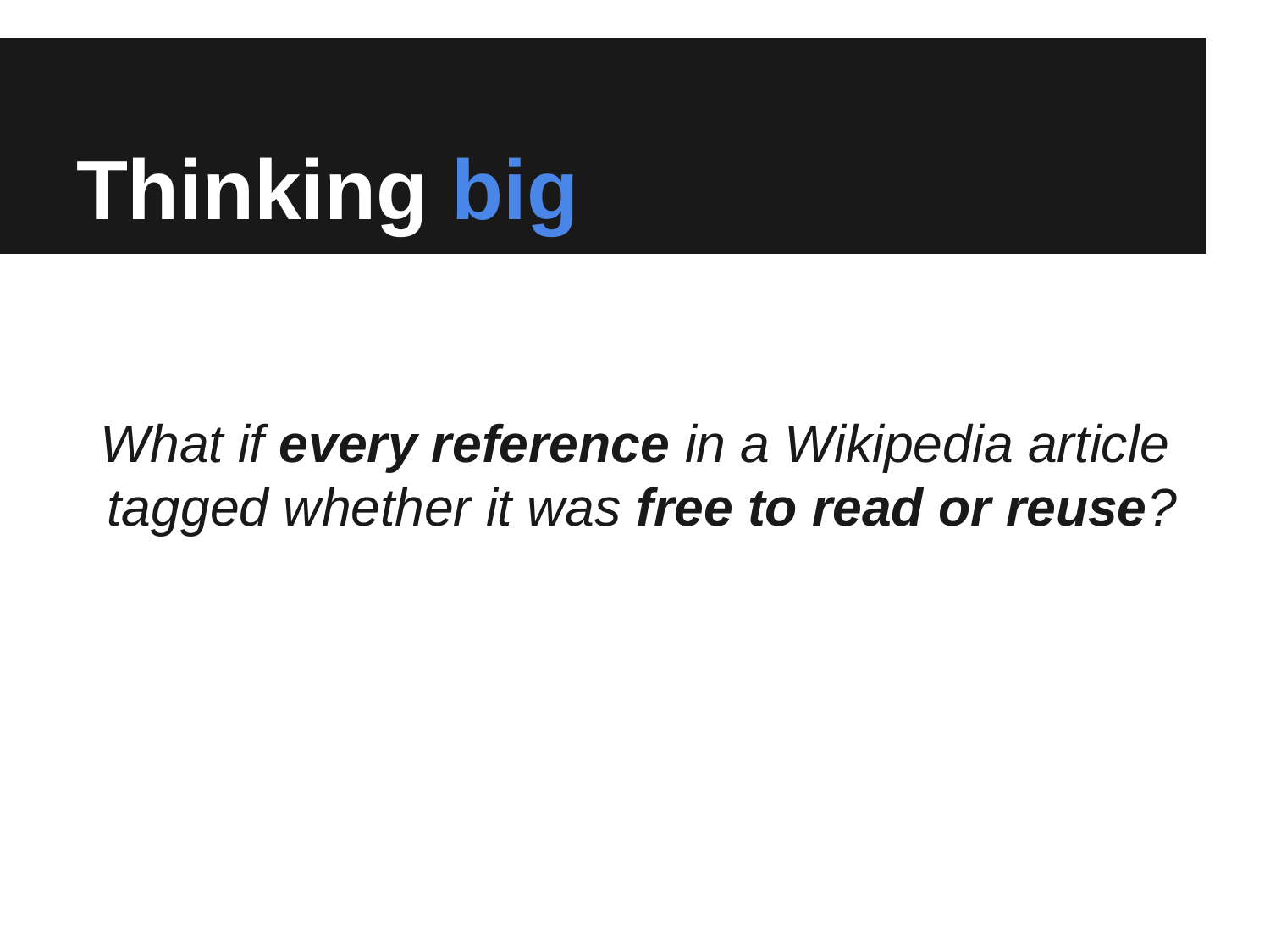

# Thinking big

What if every reference in a Wikipedia article
 tagged whether it was free to read or reuse?